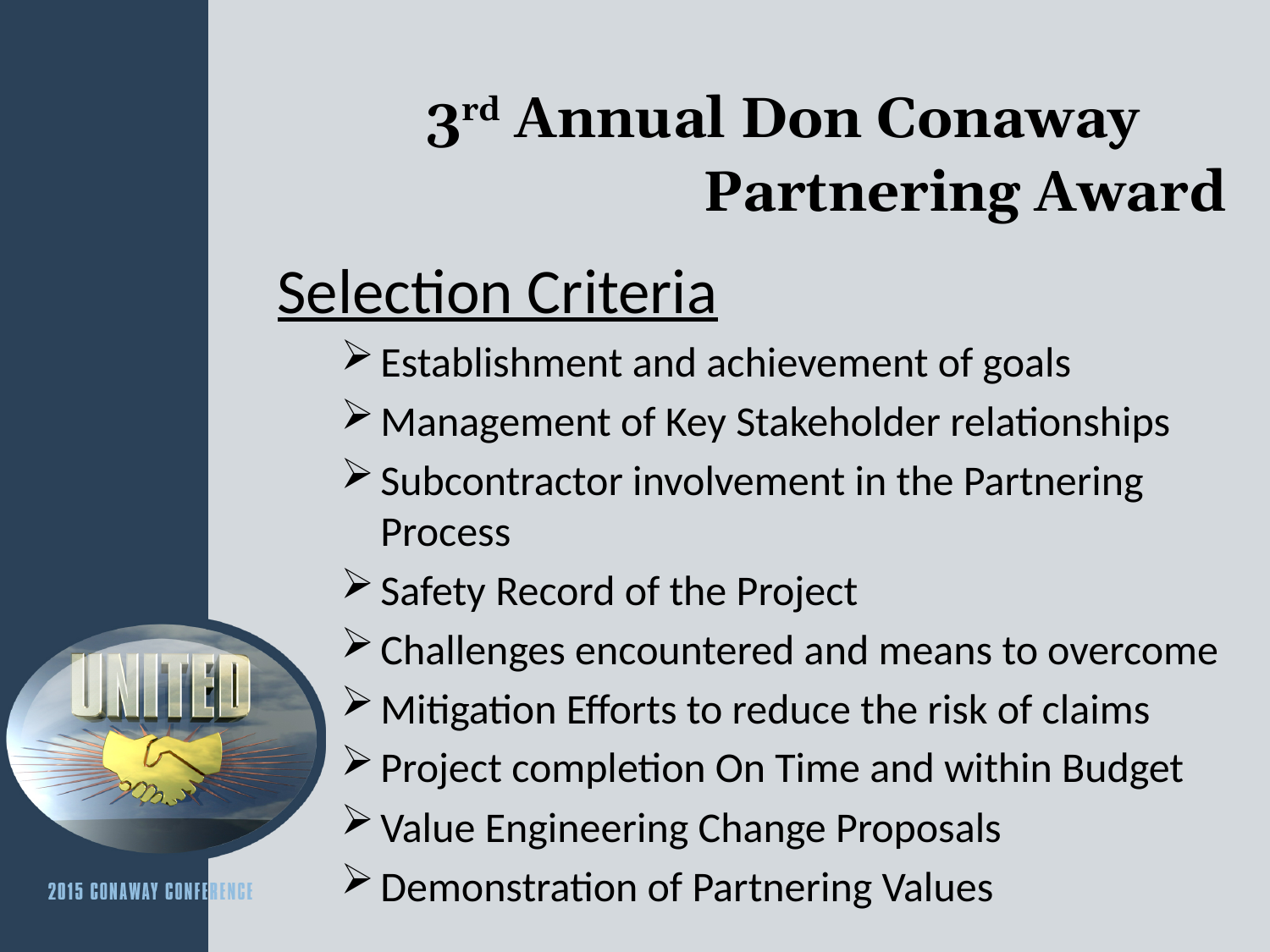

# 3rd Annual Don Conaway       Partnering Award
Selection Criteria
Establishment and achievement of goals
Management of Key Stakeholder relationships
Subcontractor involvement in the Partnering Process
Safety Record of the Project
Challenges encountered and means to overcome
Mitigation Efforts to reduce the risk of claims
Project completion On Time and within Budget
Value Engineering Change Proposals
Demonstration of Partnering Values